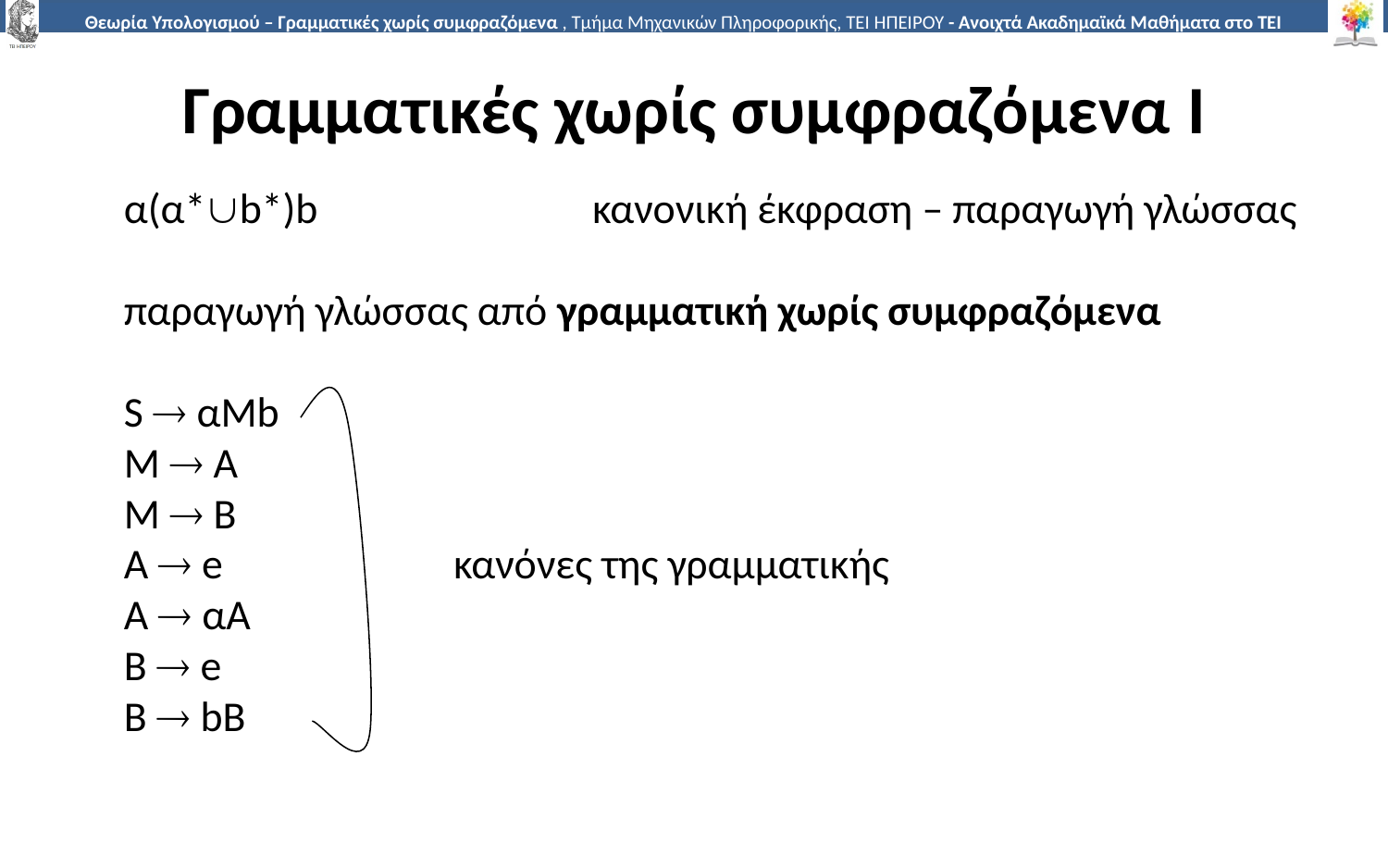

# Γραμματικές χωρίς συμφραζόμενα I
α(α*∪b*)b		κανονική έκφραση – παραγωγή γλώσσας

παραγωγή γλώσσας από γραμματική χωρίς συμφραζόμενα

S → αΜb
M → A
M → B
A → e		κανόνες της γραμματικής
A → αΑ
B → e
B → bB